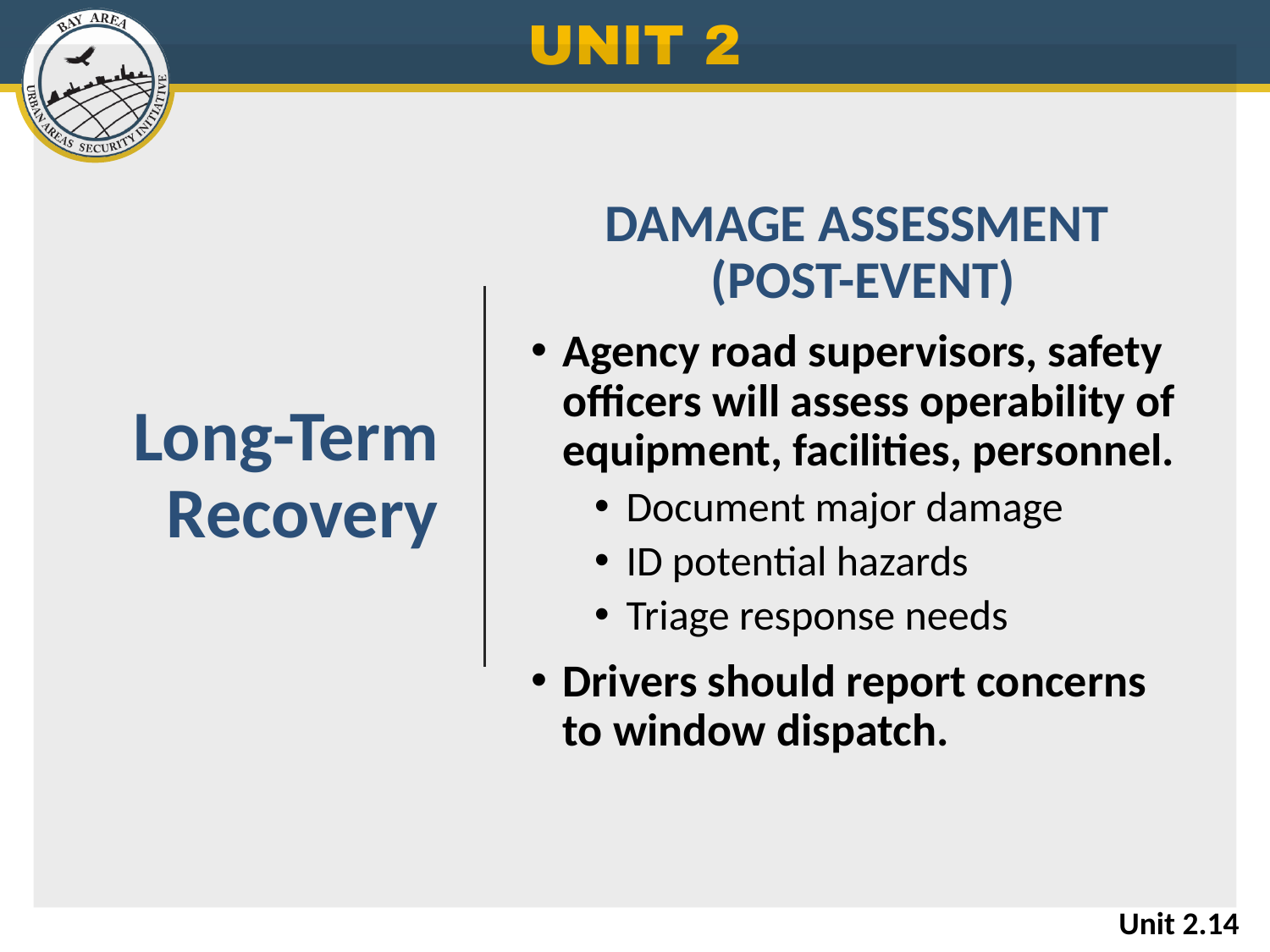

UNIT 2

DAMAGE ASSESSMENT
(post-event)
Agency road supervisors, safety officers will assess operability of equipment, facilities, personnel.
Document major damage
ID potential hazards
Triage response needs
Drivers should report concerns to window dispatch.
# Long-Term Recovery
Unit 2.14